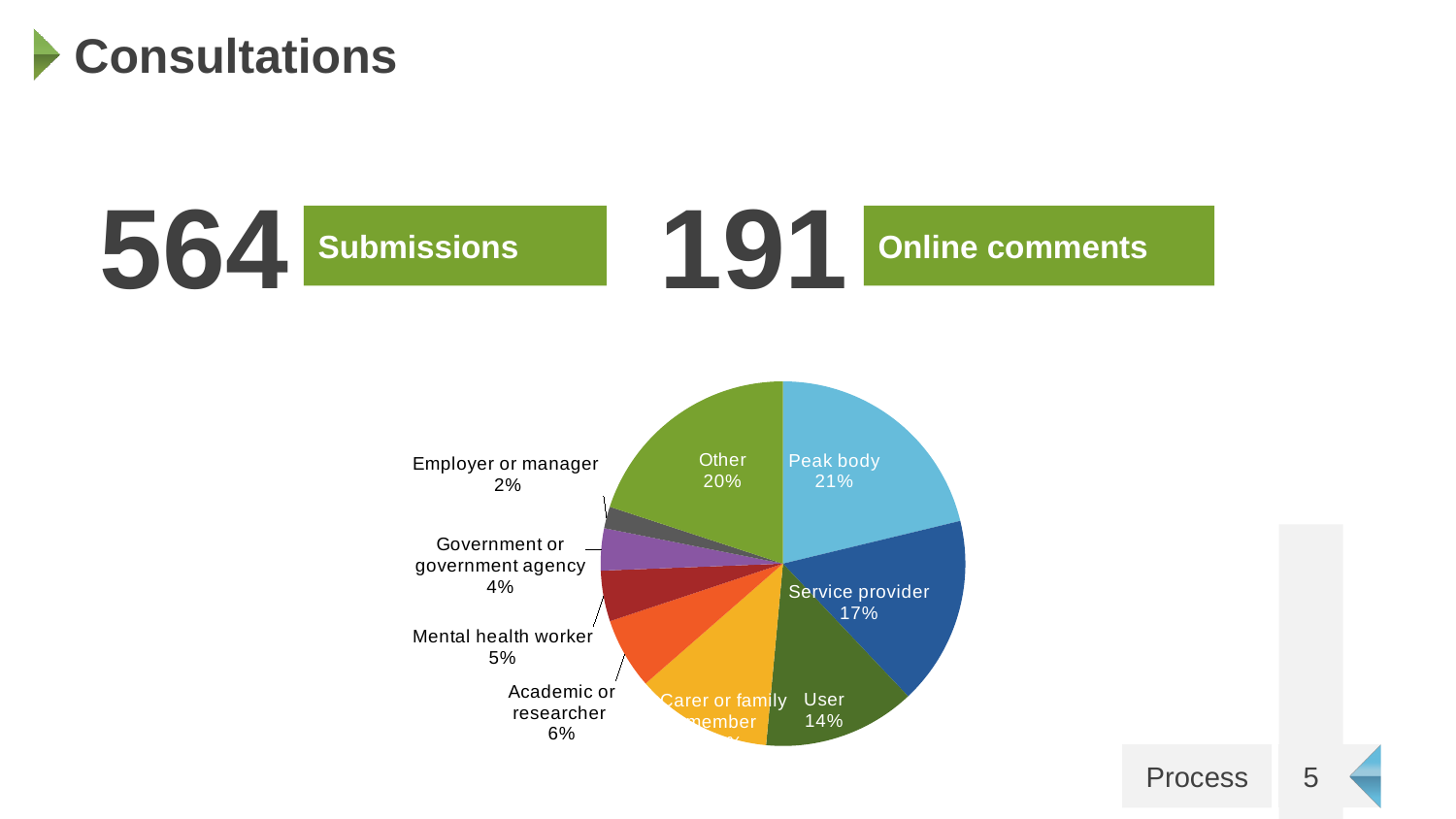

# Consultations
564
191
Submissions
Online comments

### Chart

| Category |  |
|---|---|
| Peak body | 165.0 |
| Service provider | 130.0 |
| User | 105.0 |
| Carer or family member  | 94.0 |
| Academic or researcher  | 49.0 |
| Mental health worker | 35.0 |
| Government or government agency | 29.0 |
| Employer or manager  | 15.0 |
| Other | 155.0 |
5
Process